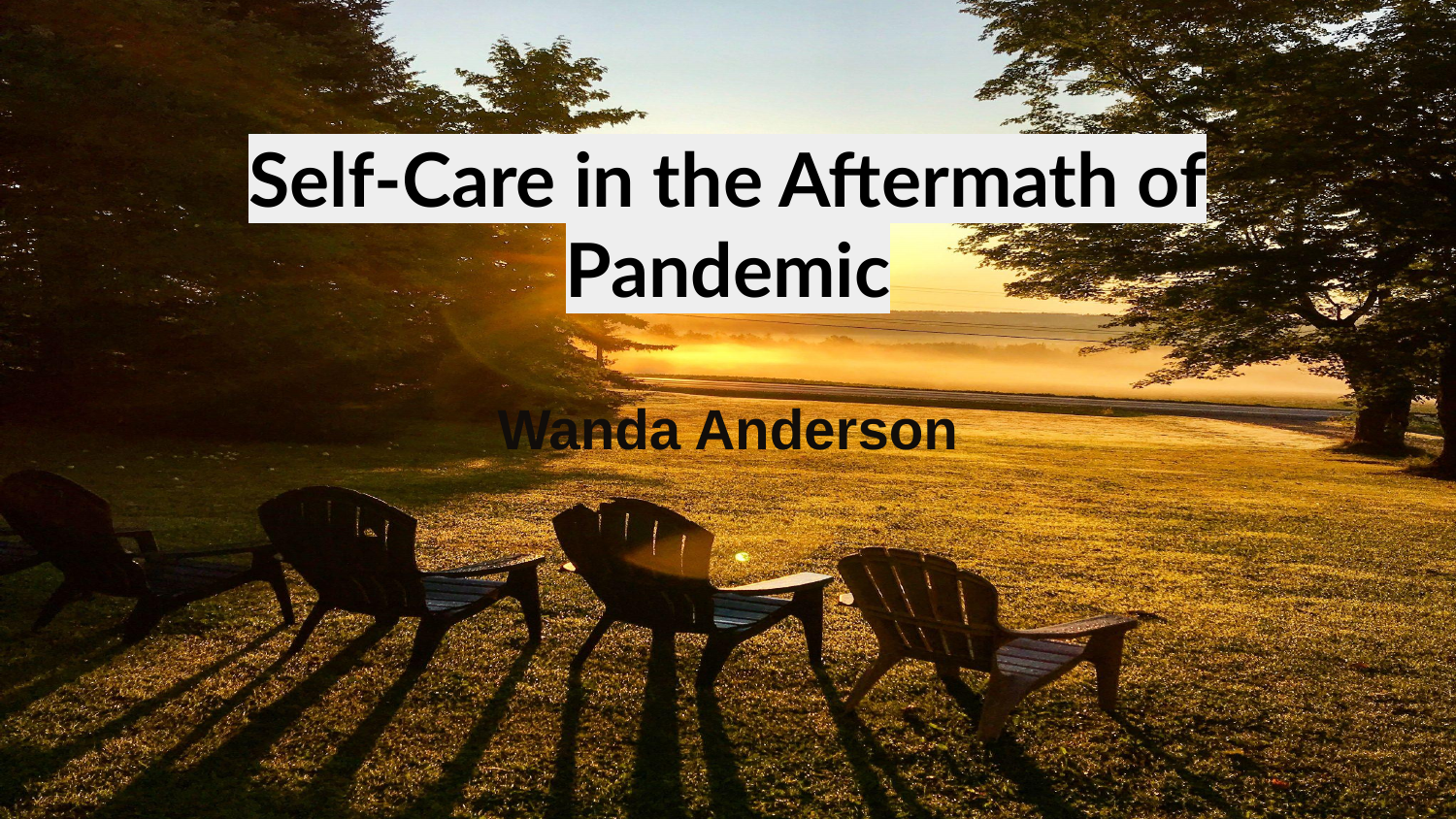

# Self-Care in the Aftermath of
Pandemic

Wanda Anderson